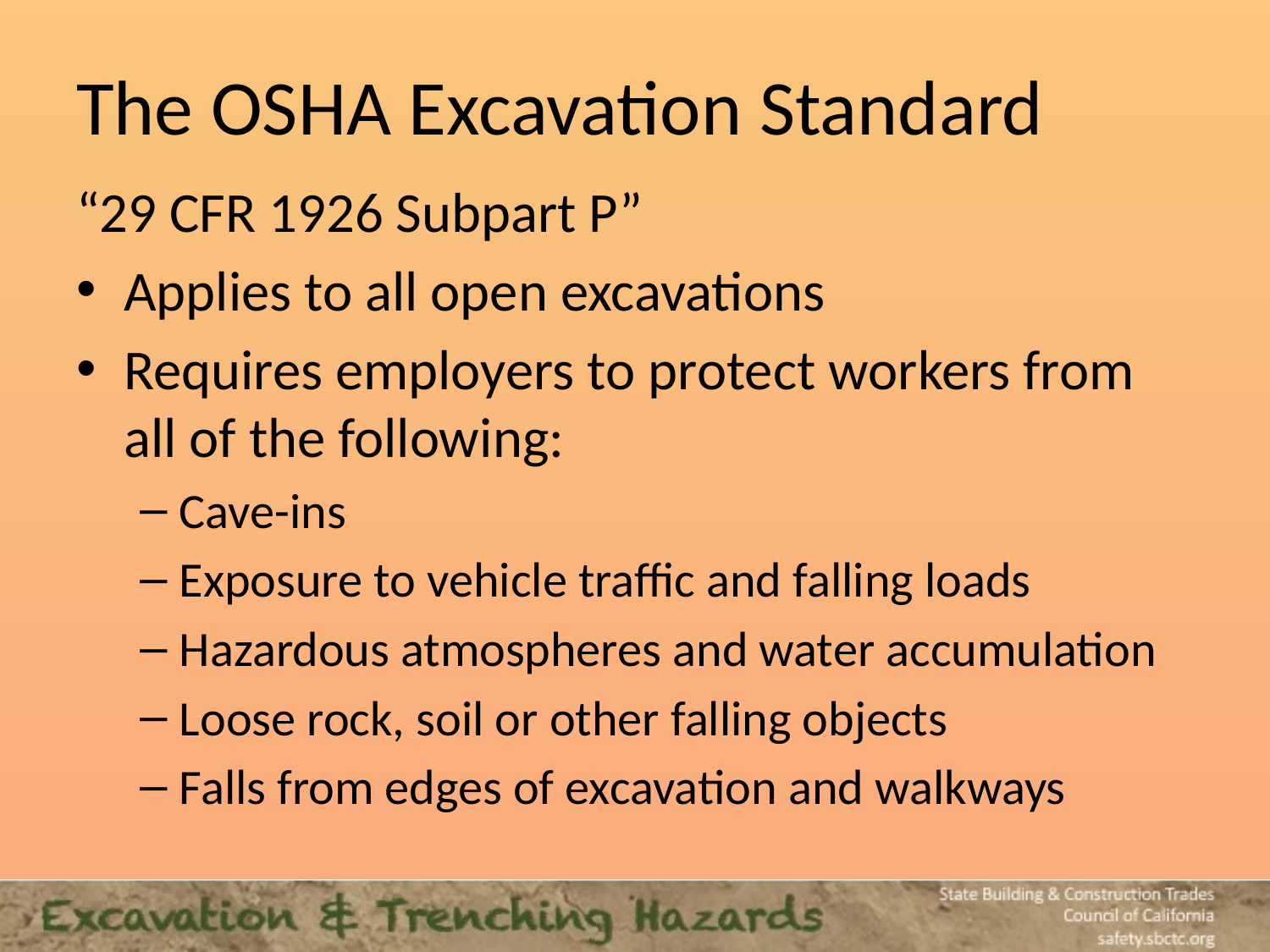

72
# The OSHA Excavation Standard
“29 CFR 1926 Subpart P”
Applies to all open excavations
Requires employers to protect workers from all of the following:
Cave-ins
Exposure to vehicle traffic and falling loads
Hazardous atmospheres and water accumulation
Loose rock, soil or other falling objects
Falls from edges of excavation and walkways